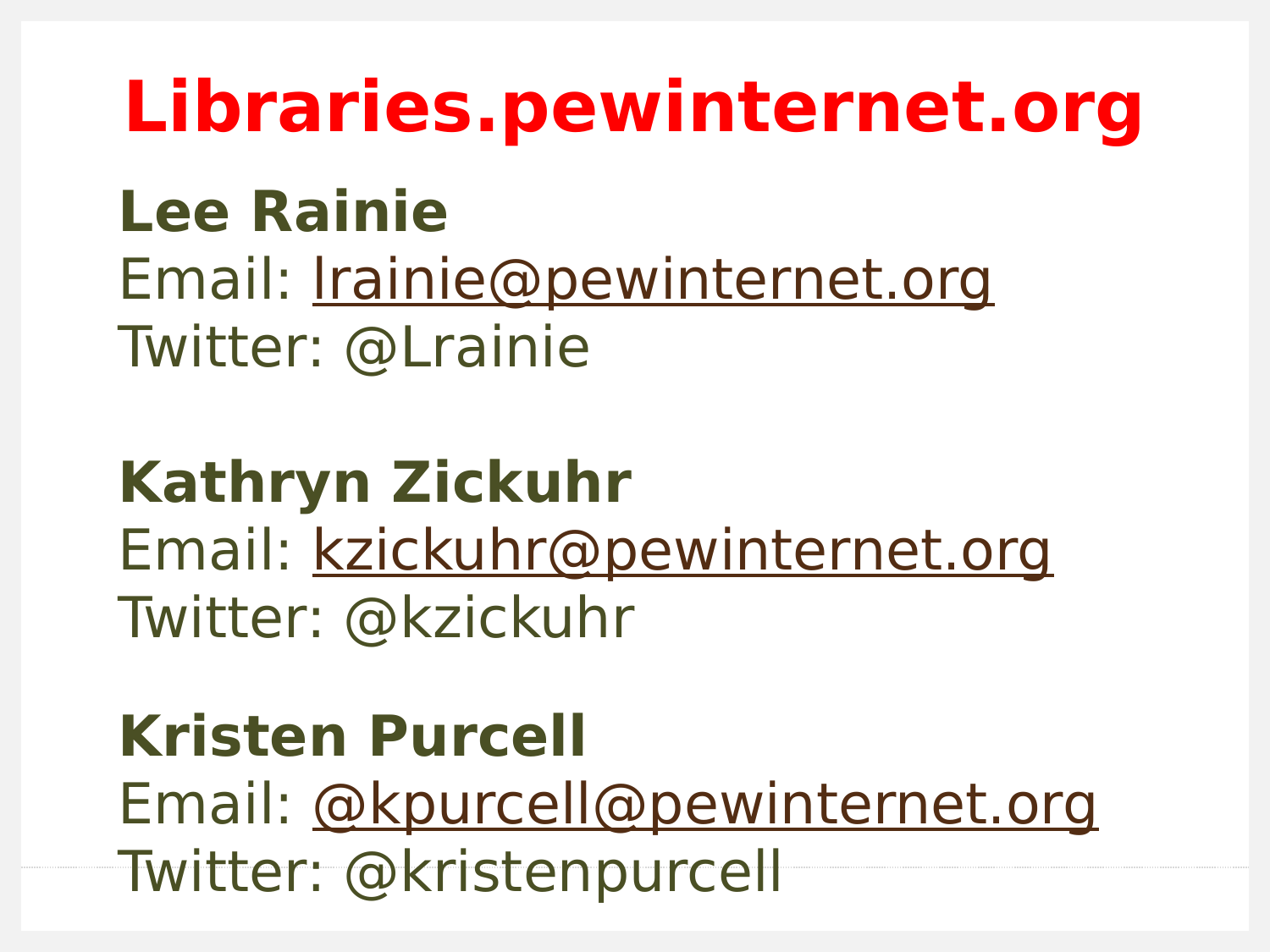

# Libraries.pewinternet.org
Lee Rainie
Email: lrainie@pewinternet.org
Twitter: @Lrainie

Kathryn Zickuhr
Email: kzickuhr@pewinternet.org
Twitter: @kzickuhr

Kristen Purcell
Email: @kpurcell@pewinternet.org
Twitter: @kristenpurcell